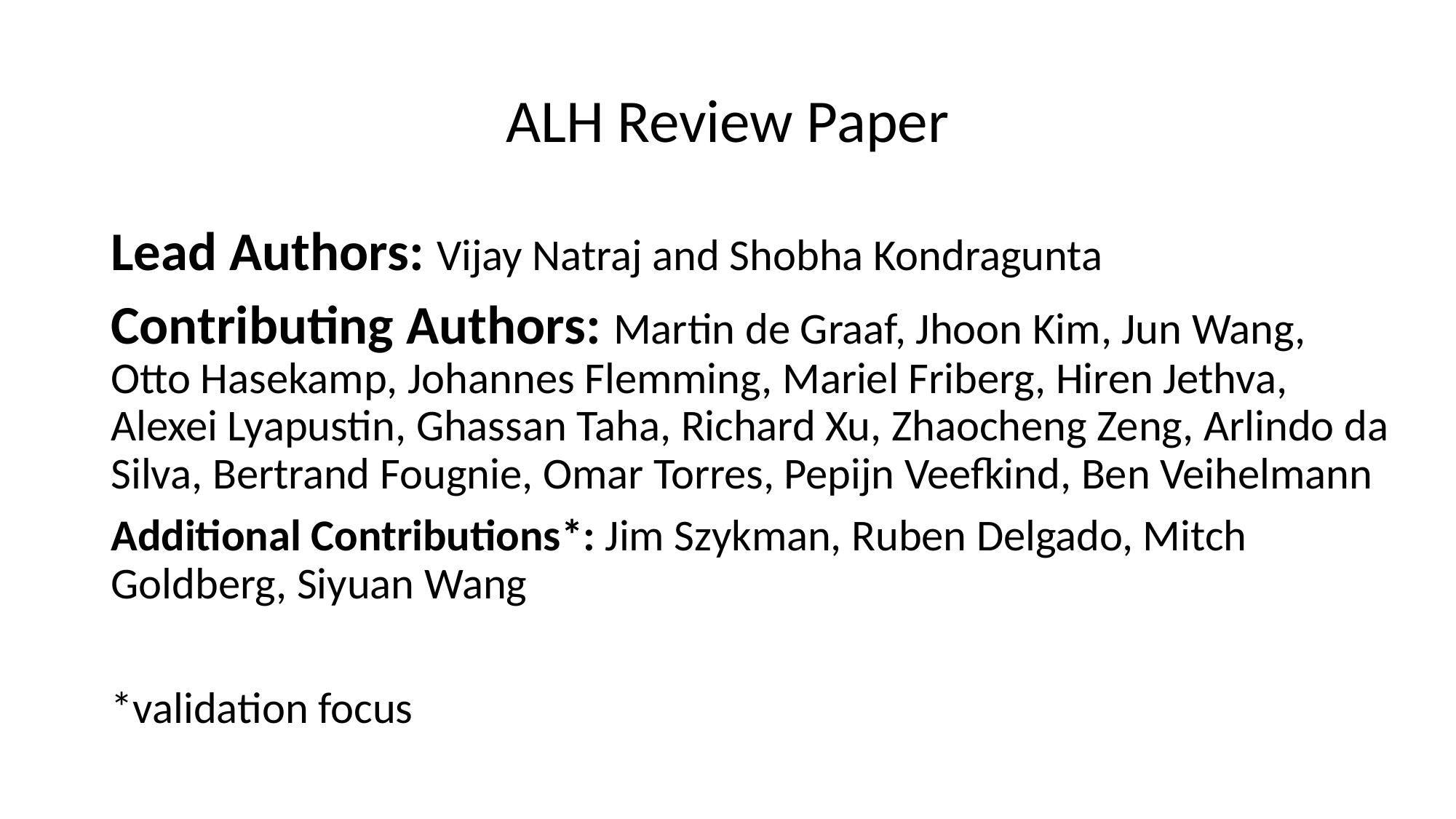

# ALH Review Paper
Lead Authors: Vijay Natraj and Shobha Kondragunta
Contributing Authors: Martin de Graaf, Jhoon Kim, Jun Wang, Otto Hasekamp, Johannes Flemming, Mariel Friberg, Hiren Jethva, Alexei Lyapustin, Ghassan Taha, Richard Xu, Zhaocheng Zeng, Arlindo da Silva, Bertrand Fougnie, Omar Torres, Pepijn Veefkind, Ben Veihelmann
Additional Contributions*: Jim Szykman, Ruben Delgado, Mitch Goldberg, Siyuan Wang

*validation focus